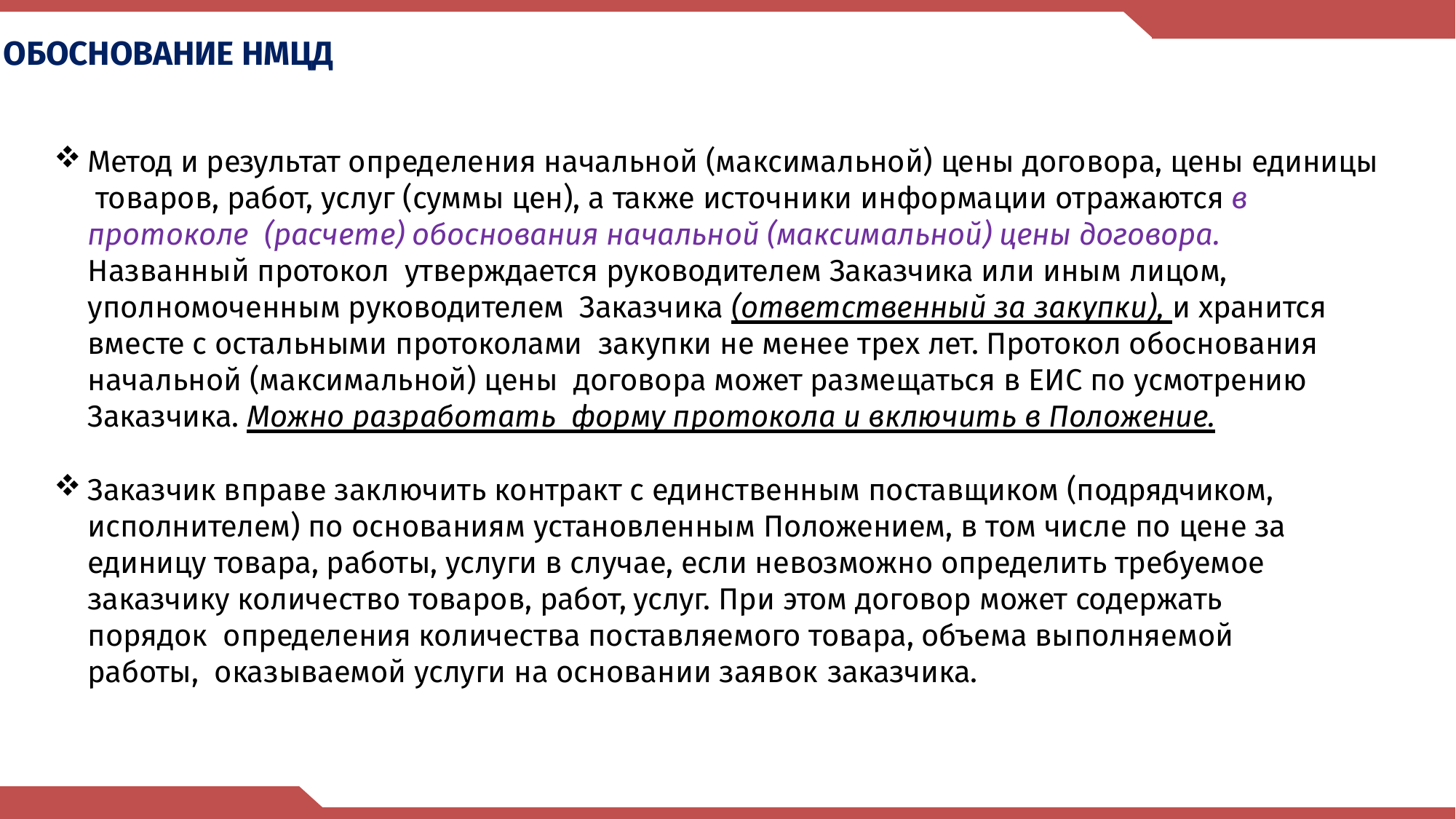

# ОБОСНОВАНИЕ НМЦД
Метод и результат определения начальной (максимальной) цены договора, цены единицы  товаров, работ, услуг (суммы цен), а также источники информации отражаются в протоколе  (расчете) обоснования начальной (максимальной) цены договора. Названный протокол  утверждается руководителем Заказчика или иным лицом, уполномоченным руководителем  Заказчика (ответственный за закупки), и хранится вместе с остальными протоколами  закупки не менее трех лет. Протокол обоснования начальной (максимальной) цены  договора может размещаться в ЕИС по усмотрению Заказчика. Можно разработать  форму протокола и включить в Положение.

Заказчик вправе заключить контракт с единственным поставщиком (подрядчиком,  исполнителем) по основаниям установленным Положением, в том числе по цене за  единицу товара, работы, услуги в случае, если невозможно определить требуемое  заказчику количество товаров, работ, услуг. При этом договор может содержать порядок  определения количества поставляемого товара, объема выполняемой работы,  оказываемой услуги на основании заявок заказчика.